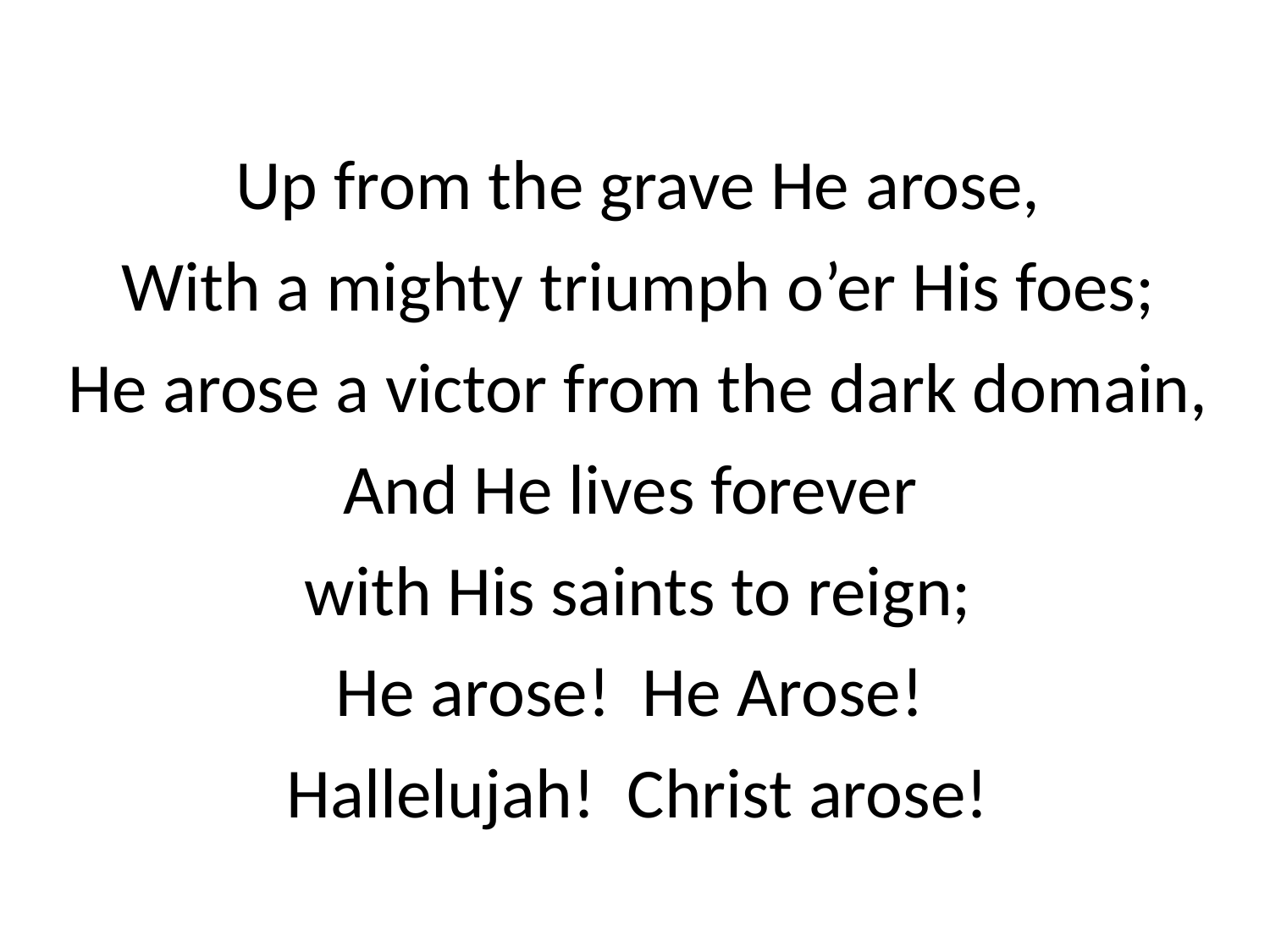

Up from the grave He arose,
With a mighty triumph o’er His foes;
He arose a victor from the dark domain,
And He lives forever
with His saints to reign;
He arose!  He Arose!
Hallelujah!  Christ arose!